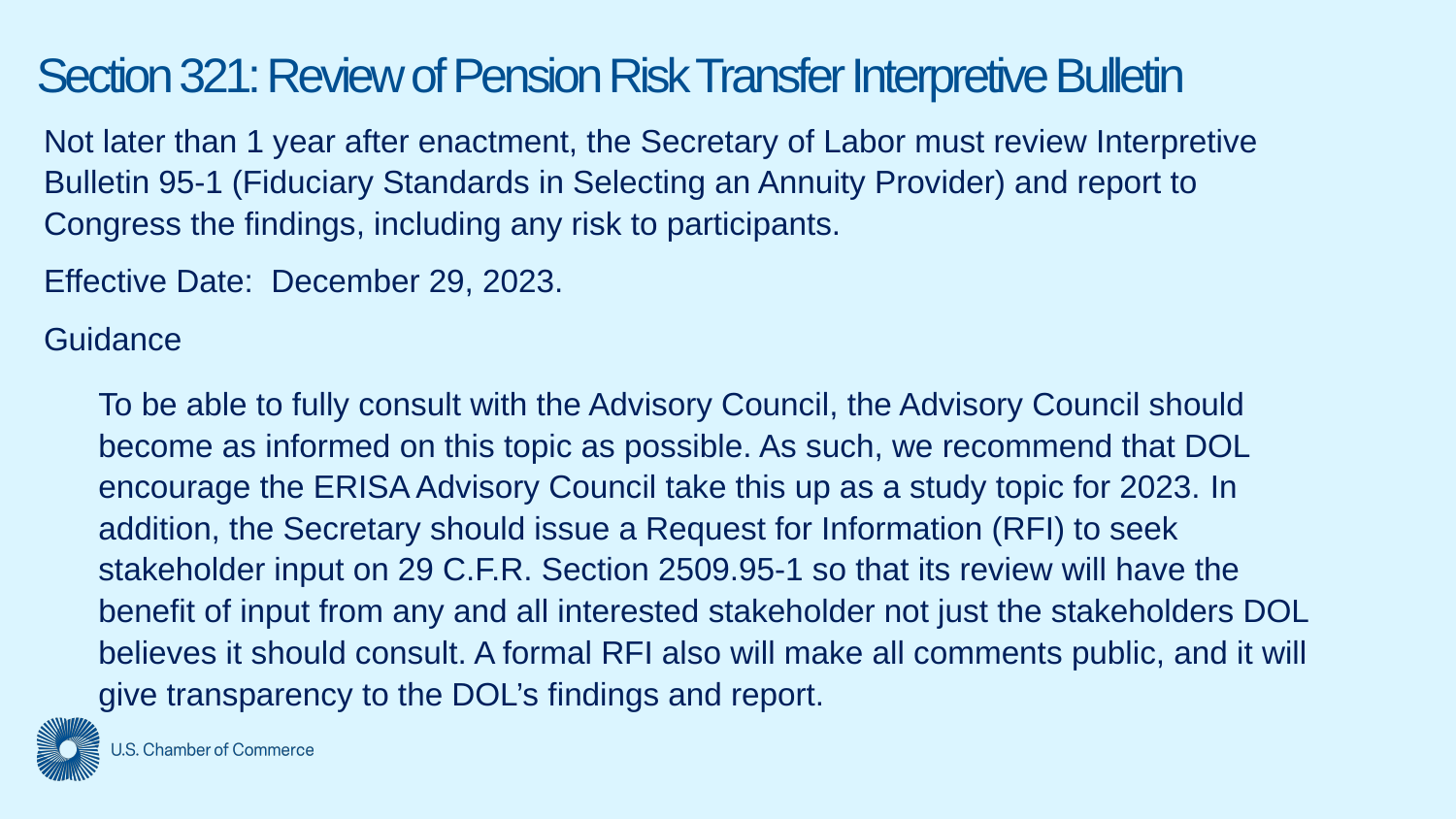

# Section 321: Review of Pension Risk Transfer Interpretive Bulletin
Not later than 1 year after enactment, the Secretary of Labor must review Interpretive Bulletin 95-1 (Fiduciary Standards in Selecting an Annuity Provider) and report to Congress the findings, including any risk to participants.
Effective Date:  December 29, 2023.
Guidance
To be able to fully consult with the Advisory Council, the Advisory Council should become as informed on this topic as possible. As such, we recommend that DOL encourage the ERISA Advisory Council take this up as a study topic for 2023. In addition, the Secretary should issue a Request for Information (RFI) to seek stakeholder input on 29 C.F.R. Section 2509.95-1 so that its review will have the benefit of input from any and all interested stakeholder not just the stakeholders DOL believes it should consult. A formal RFI also will make all comments public, and it will give transparency to the DOL’s findings and report.